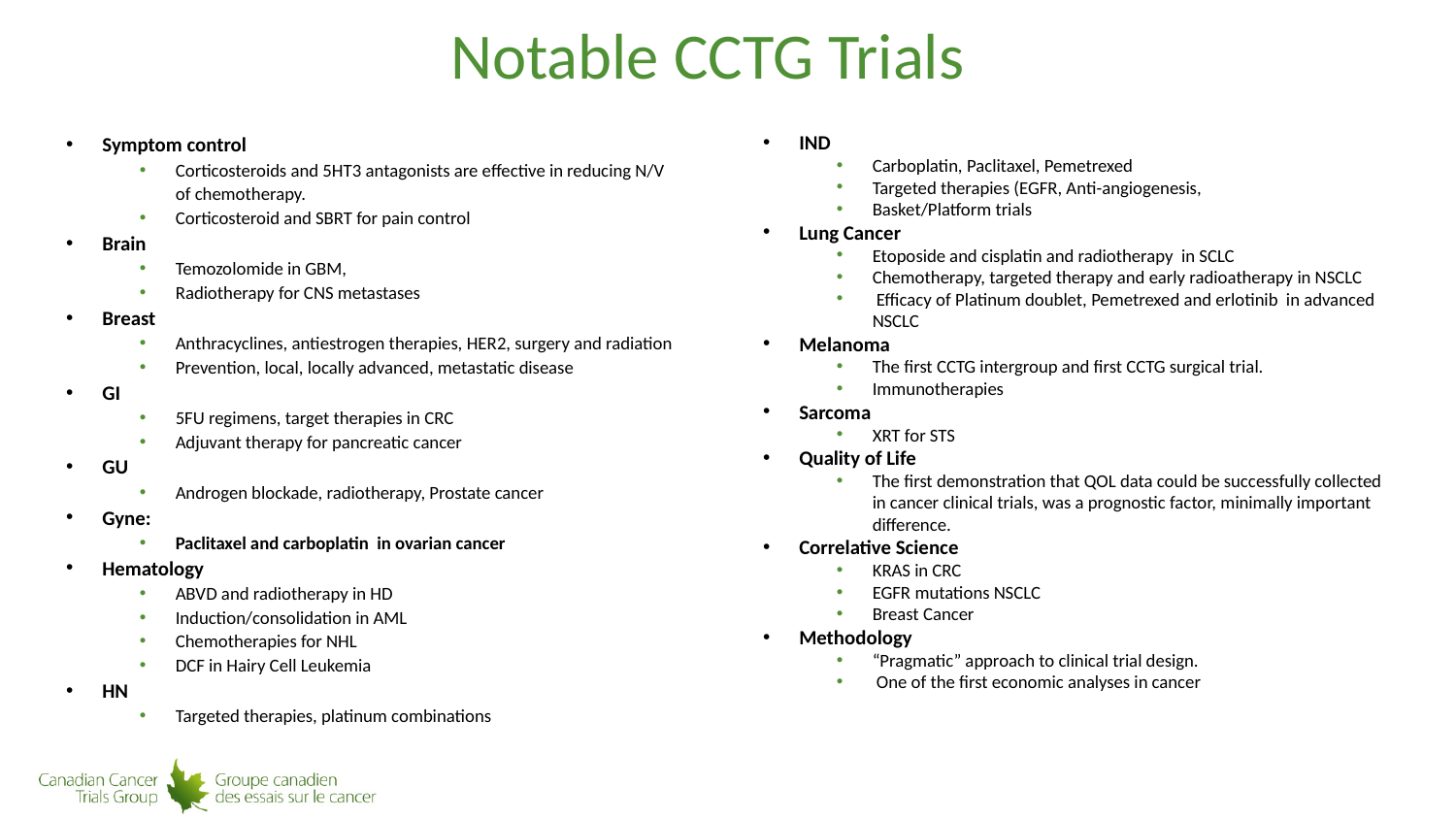

# Notable CCTG Trials
Symptom control
Corticosteroids and 5HT3 antagonists are effective in reducing N/V of chemotherapy.
Corticosteroid and SBRT for pain control
Brain
Temozolomide in GBM,
Radiotherapy for CNS metastases
Breast
Anthracyclines, antiestrogen therapies, HER2, surgery and radiation
Prevention, local, locally advanced, metastatic disease
GI
5FU regimens, target therapies in CRC
Adjuvant therapy for pancreatic cancer
GU
Androgen blockade, radiotherapy, Prostate cancer
Gyne:
Paclitaxel and carboplatin  in ovarian cancer
Hematology
ABVD and radiotherapy in HD
Induction/consolidation in AML
Chemotherapies for NHL
DCF in Hairy Cell Leukemia
HN
Targeted therapies, platinum combinations

IND
Carboplatin, Paclitaxel, Pemetrexed
Targeted therapies (EGFR, Anti-angiogenesis,
Basket/Platform trials
Lung Cancer
Etoposide and cisplatin and radiotherapy  in SCLC
Chemotherapy, targeted therapy and early radioatherapy in NSCLC
 Efficacy of Platinum doublet, Pemetrexed and erlotinib  in advanced NSCLC
Melanoma
The first CCTG intergroup and first CCTG surgical trial.
Immunotherapies
Sarcoma
XRT for STS
Quality of Life
The first demonstration that QOL data could be successfully collected in cancer clinical trials, was a prognostic factor, minimally important difference.
Correlative Science
KRAS in CRC
EGFR mutations NSCLC
Breast Cancer
Methodology
“Pragmatic” approach to clinical trial design.
 One of the first economic analyses in cancer